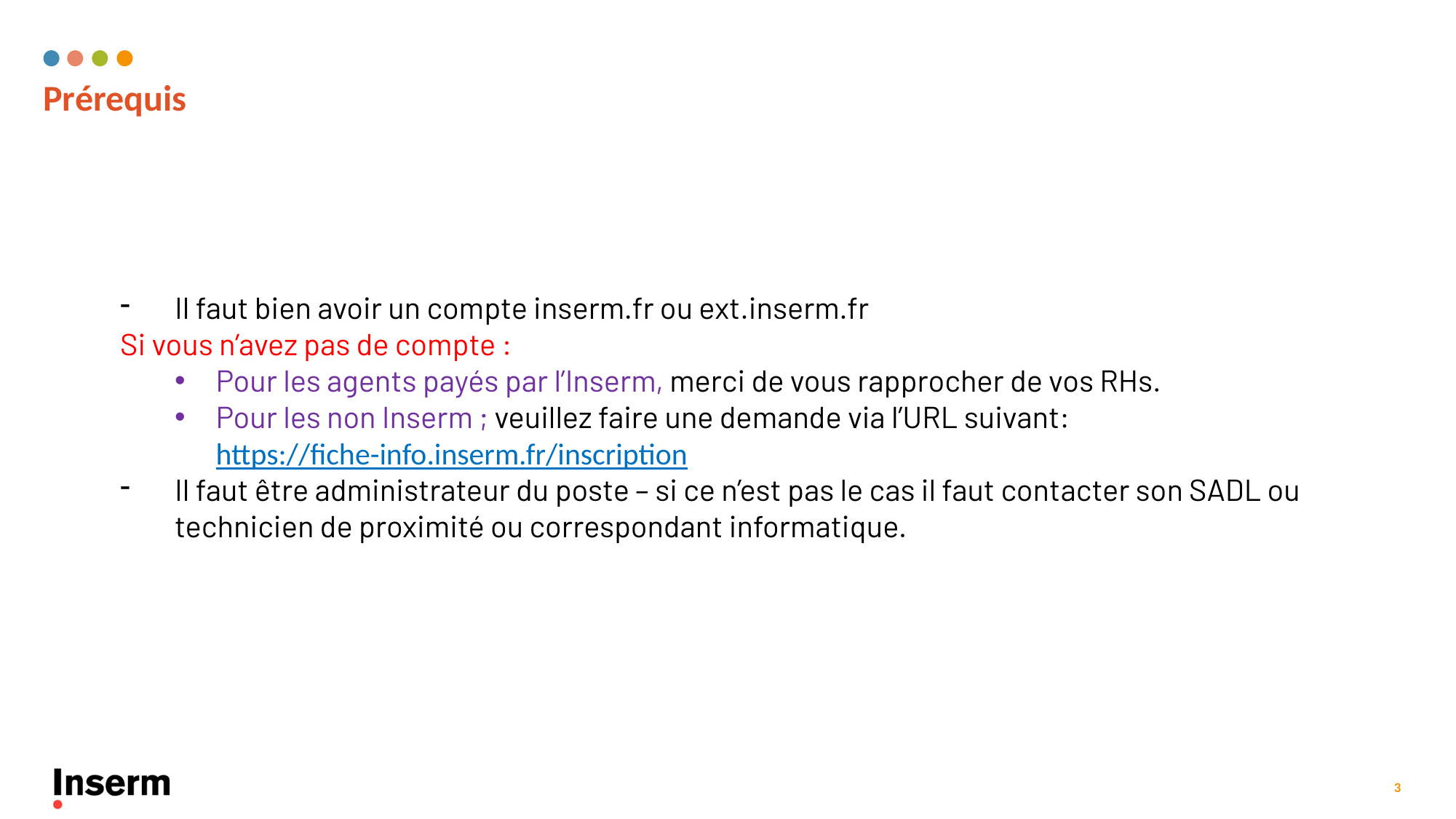

Prérequis
Il faut bien avoir un compte inserm.fr ou ext.inserm.fr
Si vous n’avez pas de compte :
Pour les agents payés par l’Inserm, merci de vous rapprocher de vos RHs.
Pour les non Inserm ; veuillez faire une demande via l’URL suivant: https://fiche-info.inserm.fr/inscription
Il faut être administrateur du poste – si ce n’est pas le cas il faut contacter son SADL ou technicien de proximité ou correspondant informatique.

3